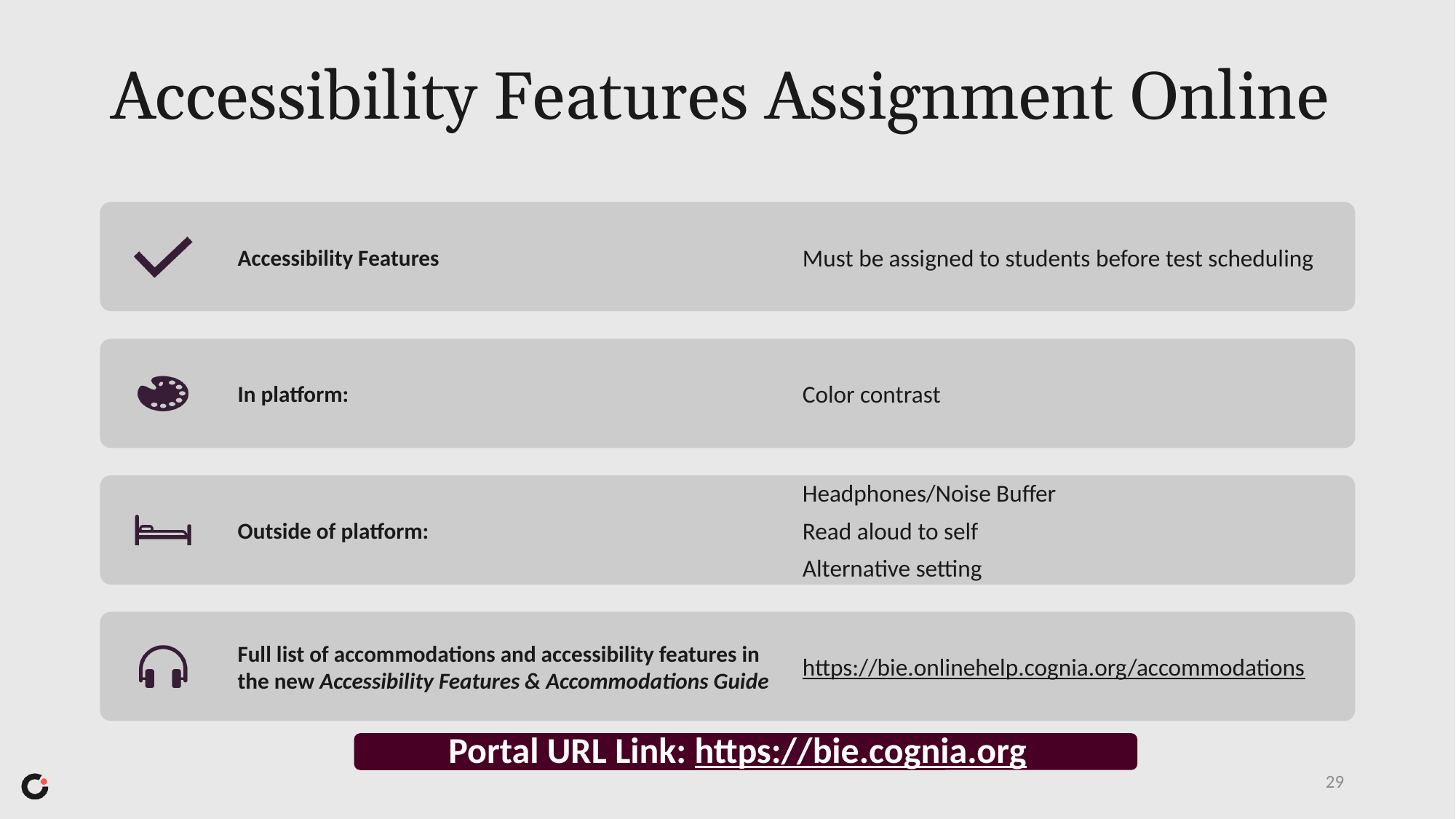

# Accessibility Features Assignment Online
Accessibility Features
Must be assigned to students before test scheduling
In platform:
Color contrast
Outside of platform:
Headphones/Noise Buffer
Read aloud to self
Alternative setting
Full list of accommodations and accessibility features in the new Accessibility Features & Accommodations Guide
https://bie.onlinehelp.cognia.org/accommodations

Portal URL Link: https://bie.cognia.org
29